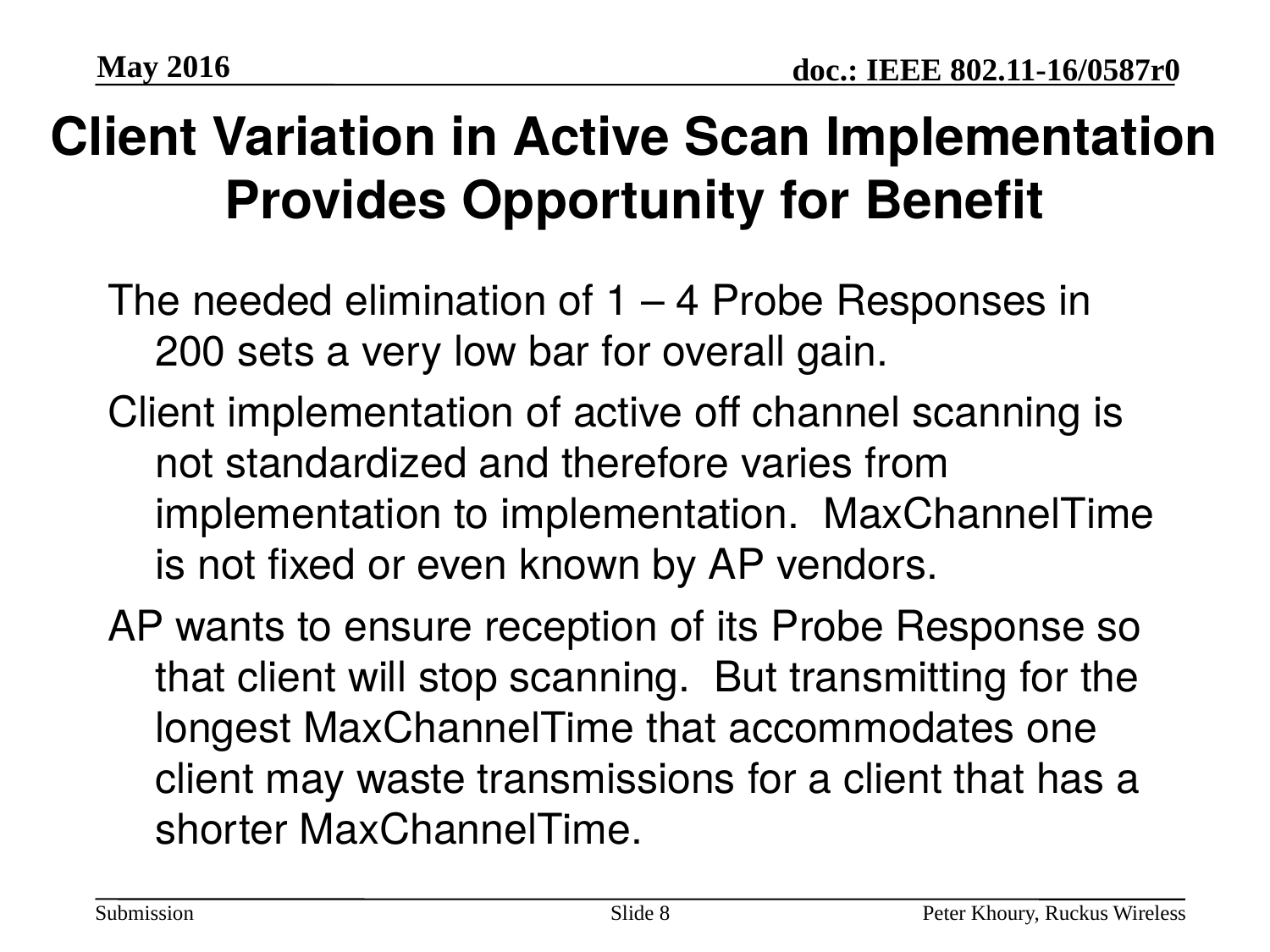

May 2016
# Client Variation in Active Scan Implementation Provides Opportunity for Benefit
The needed elimination of 1 – 4 Probe Responses in 200 sets a very low bar for overall gain.
Client implementation of active off channel scanning is not standardized and therefore varies from implementation to implementation.  MaxChannelTime is not fixed or even known by AP vendors.
AP wants to ensure reception of its Probe Response so that client will stop scanning.  But transmitting for the longest MaxChannelTime that accommodates one client may waste transmissions for a client that has a shorter MaxChannelTime.
Slide 8
Peter Khoury, Ruckus Wireless